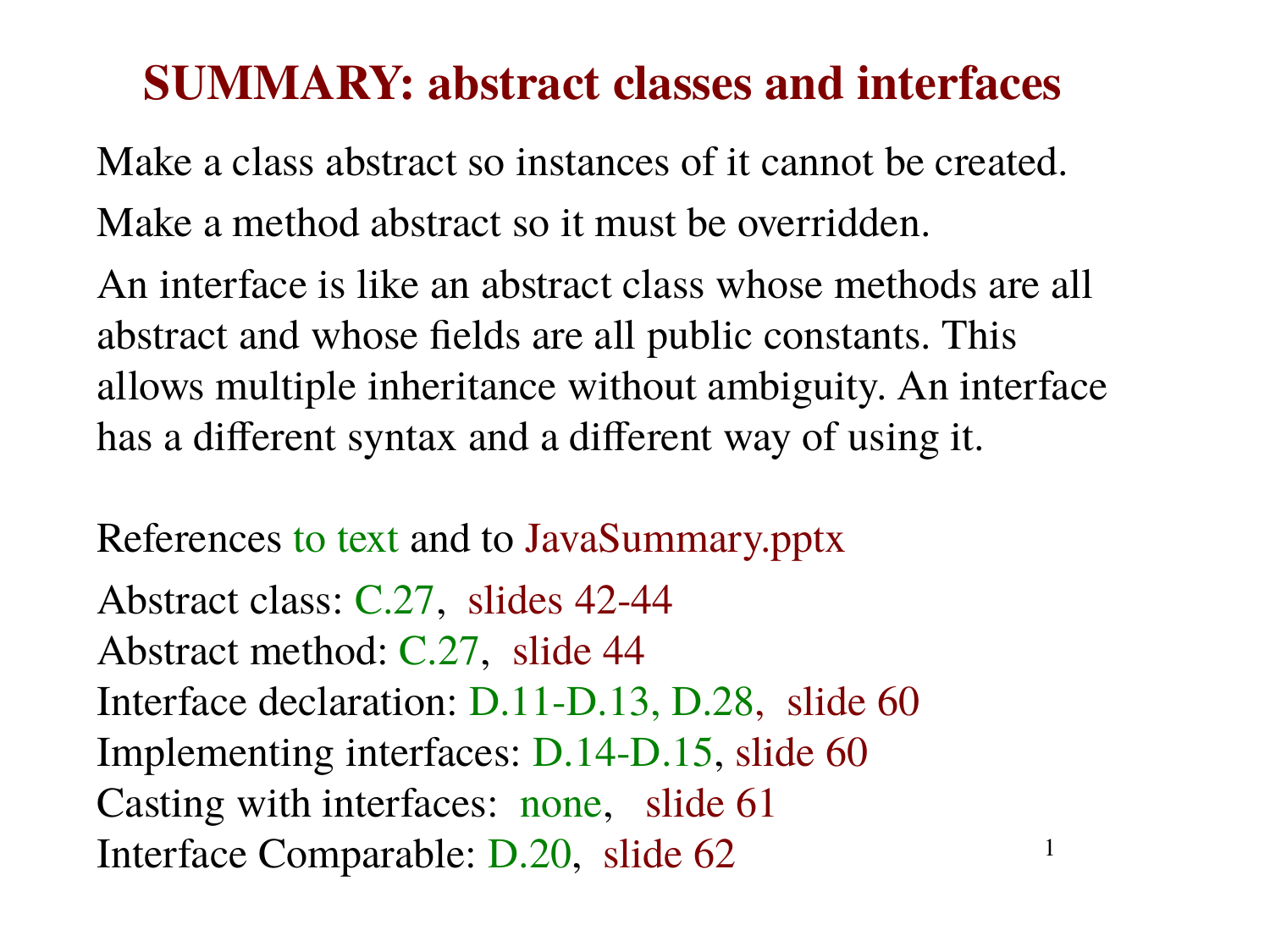

# SUMMARY: abstract classes and interfaces
Make a class abstract so instances of it cannot be created.
Make a method abstract so it must be overridden.
An interface is like an abstract class whose methods are all abstract and whose fields are all public constants. This allows multiple inheritance without ambiguity. An interface has a different syntax and a different way of using it.

References to text and to JavaSummary.pptx
Abstract class: C.27,  slides 42-44
Abstract method: C.27,  slide 44
Interface declaration: D.11-D.13, D.28,  slide 60
Implementing interfaces: D.14-D.15, slide 60
Casting with interfaces:  none,   slide 61
Interface Comparable: D.20,  slide 62
1